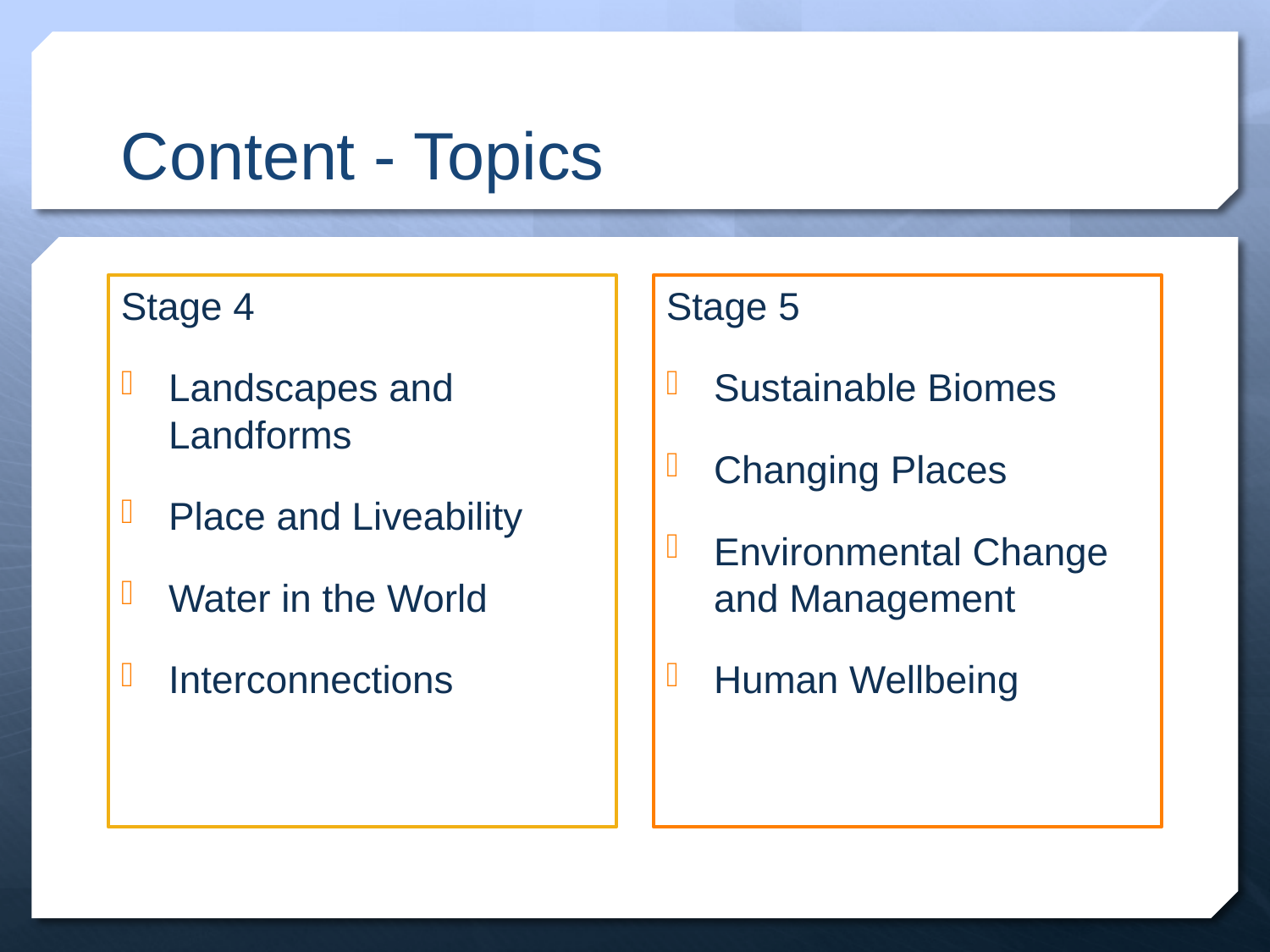

# Content - Topics
Stage 4
Landscapes and Landforms
Place and Liveability
Water in the World
Interconnections
Stage 5
Sustainable Biomes
Changing Places
Environmental Change and Management
Human Wellbeing